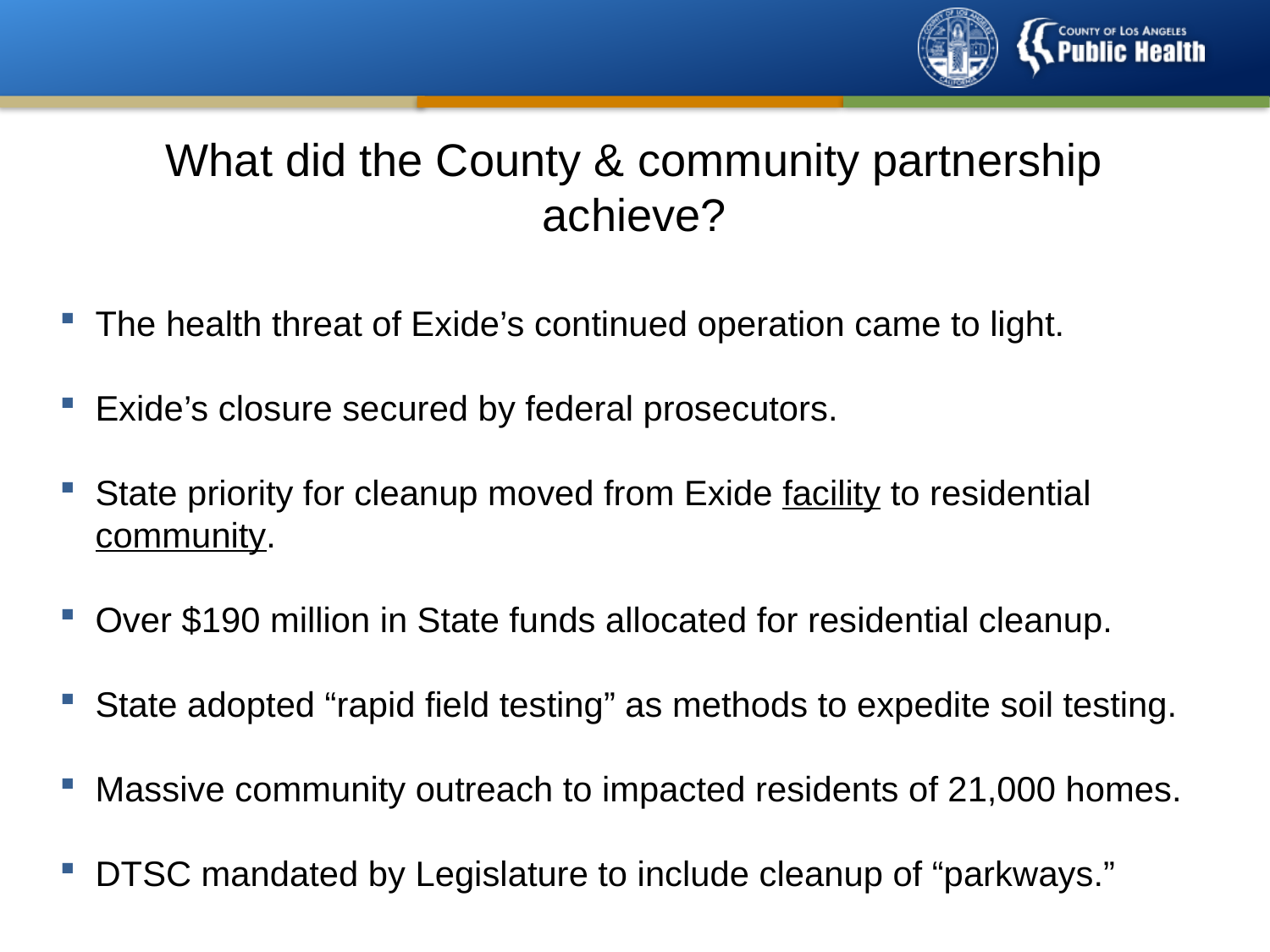

# What did the County & community partnership achieve?
The health threat of Exide’s continued operation came to light.

Exide’s closure secured by federal prosecutors.

State priority for cleanup moved from Exide facility to residential community.

Over $190 million in State funds allocated for residential cleanup.

State adopted “rapid field testing” as methods to expedite soil testing.

Massive community outreach to impacted residents of 21,000 homes.

DTSC mandated by Legislature to include cleanup of “parkways.”